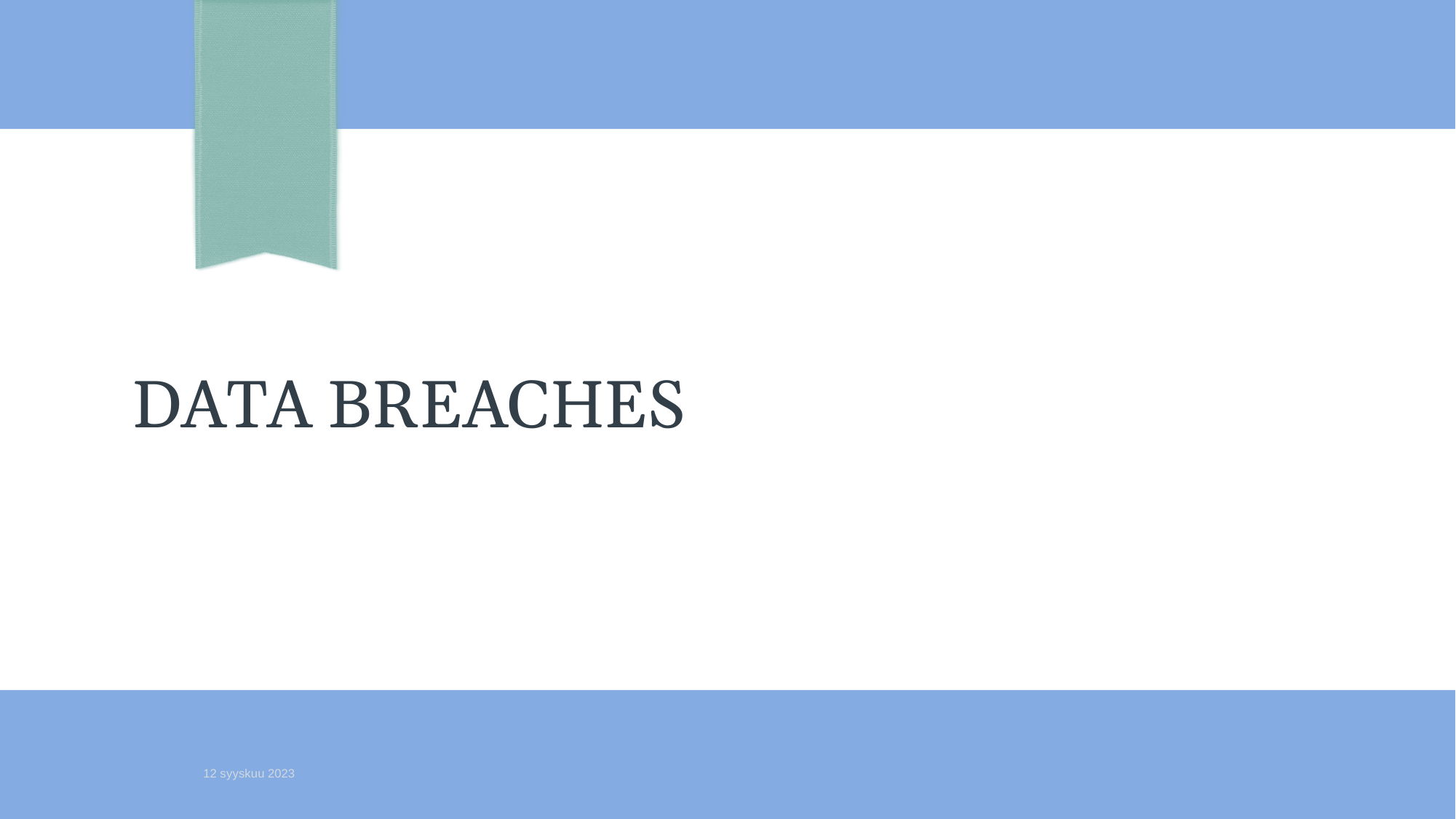

21
# DATA BREACHES

12 syyskuu 2023